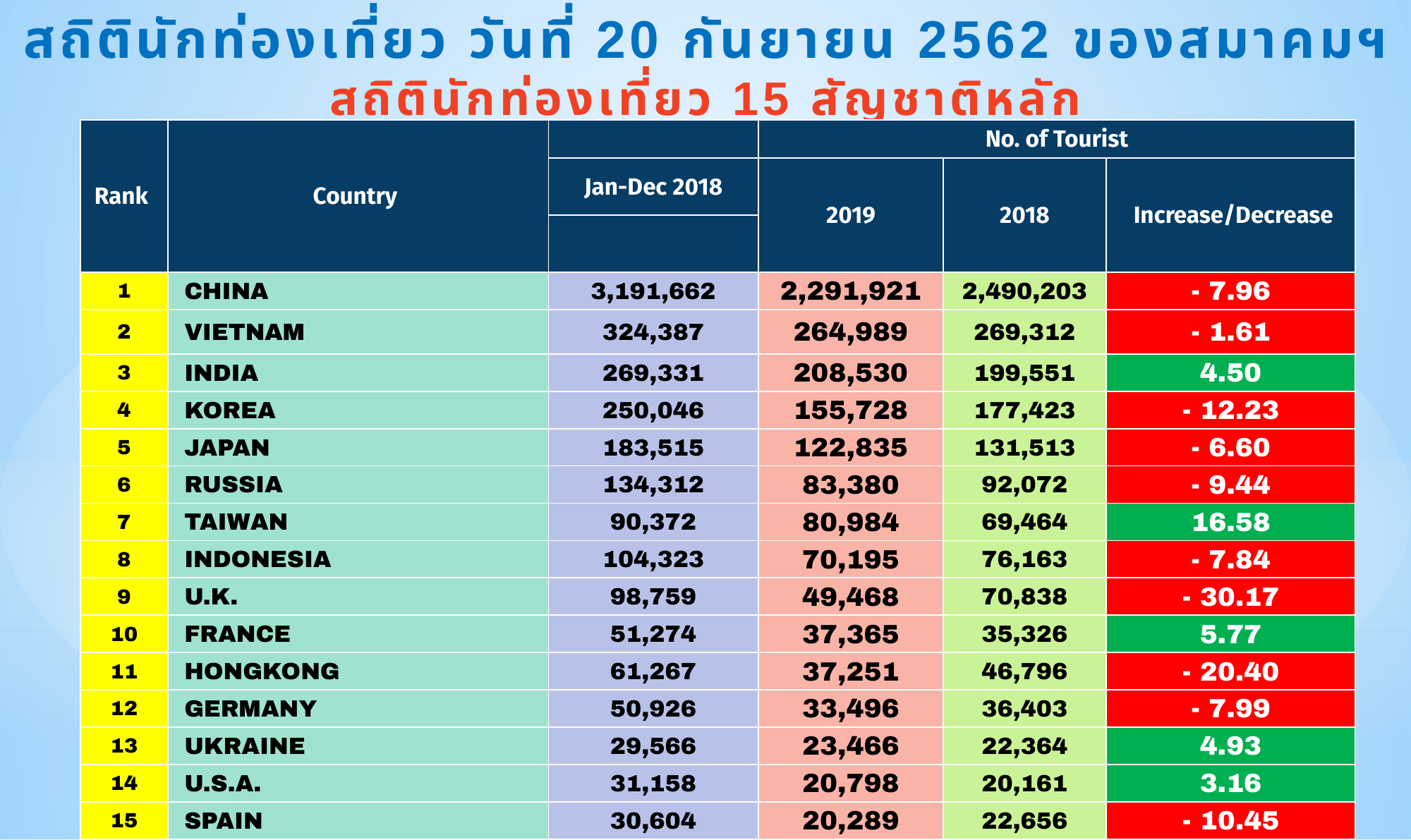

สถิตินักท่องเที่ยว วันที่ 20 กันยายน 2562 ของสมาคมฯ
สถิตินักท่องเที่ยว 15 สัญชาติหลัก
| Rank | Country |  | No. of Tourist |  |  |
| --- | --- | --- | --- | --- | --- |
|  |  | Jan-Dec 2018 | 2019 | 2018 | Increase/Decrease |
|  |  |  |  |  |  |
| 1 | CHINA | 3,191,662 | 2,291,921 | 2,490,203 | - 7.96 |
| 2 | VIETNAM | 324,387 | 264,989 | 269,312 | - 1.61 |
| 3 | INDIA | 269,331 | 208,530 | 199,551 | 4.50 |
| 4 | KOREA | 250,046 | 155,728 | 177,423 | - 12.23 |
| 5 | JAPAN | 183,515 | 122,835 | 131,513 | - 6.60 |
| 6 | RUSSIA | 134,312 | 83,380 | 92,072 | - 9.44 |
| 7 | TAIWAN | 90,372 | 80,984 | 69,464 | 16.58 |
| 8 | INDONESIA | 104,323 | 70,195 | 76,163 | - 7.84 |
| 9 | U.K. | 98,759 | 49,468 | 70,838 | - 30.17 |
| 10 | FRANCE | 51,274 | 37,365 | 35,326 | 5.77 |
| 11 | HONGKONG | 61,267 | 37,251 | 46,796 | - 20.40 |
| 12 | GERMANY | 50,926 | 33,496 | 36,403 | - 7.99 |
| 13 | UKRAINE | 29,566 | 23,466 | 22,364 | 4.93 |
| 14 | U.S.A. | 31,158 | 20,798 | 20,161 | 3.16 |
| 15 | SPAIN | 30,604 | 20,289 | 22,656 | - 10.45 |
5